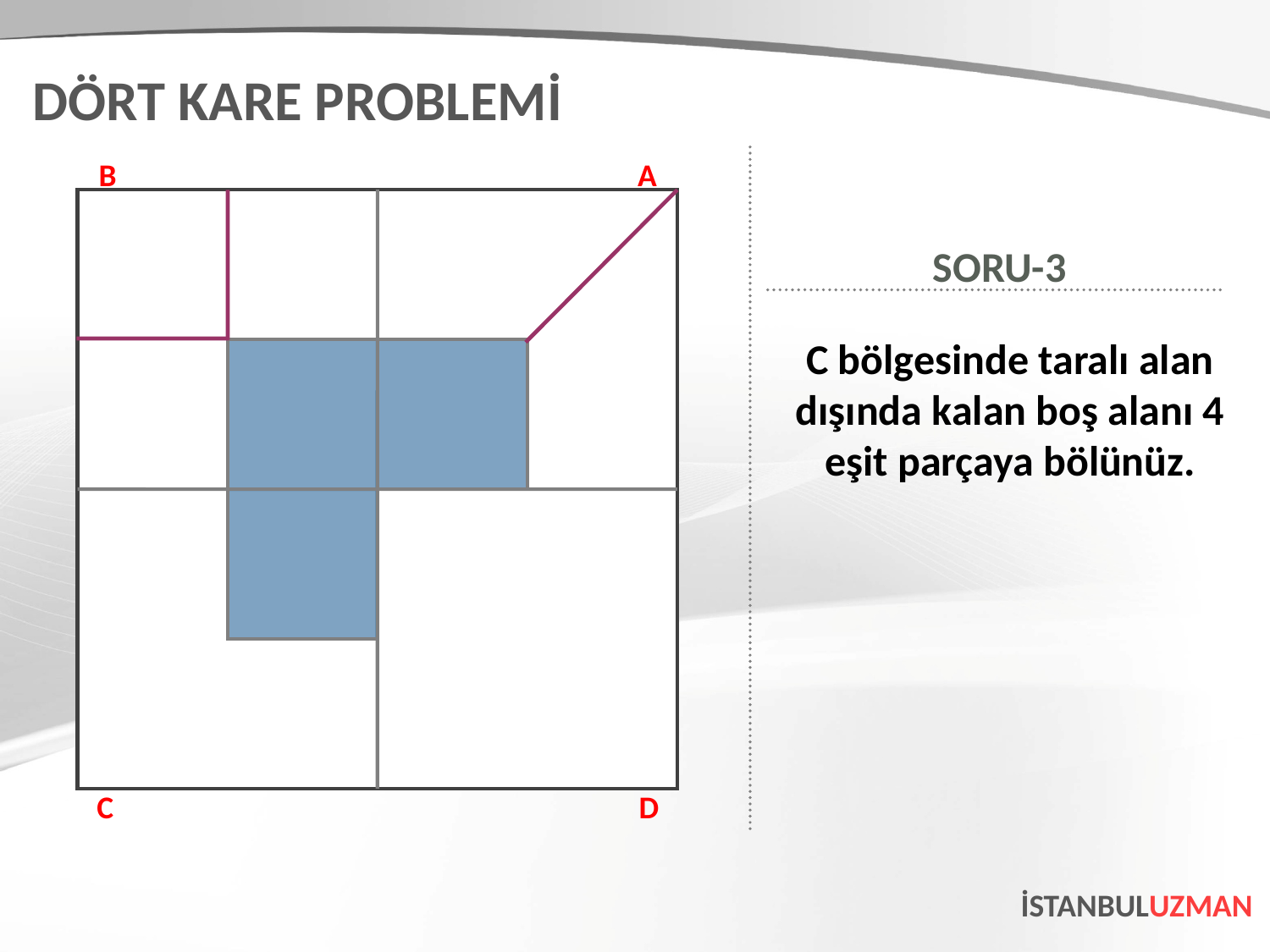

DÖRT KARE PROBLEMİ

B
A

SORU-3

C bölgesinde taralı alan dışında kalan boş alanı 4 eşit parçaya bölünüz.
C
D
İSTANBULUZMAN